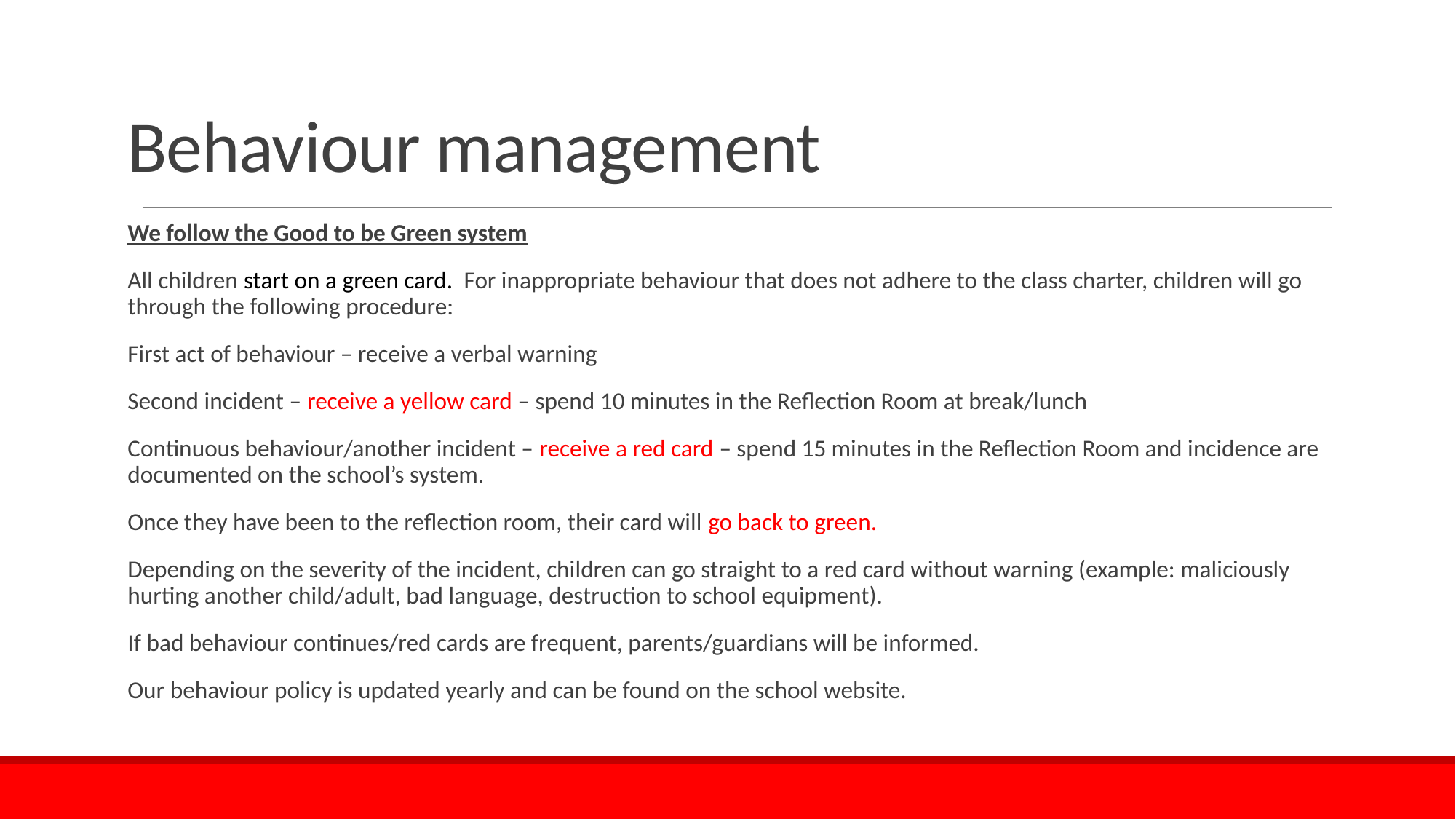

# Behaviour management
We follow the Good to be Green system
All children start on a green card.  For inappropriate behaviour that does not adhere to the class charter, children will go through the following procedure:
First act of behaviour – receive a verbal warning
Second incident – receive a yellow card – spend 10 minutes in the Reflection Room at break/lunch
Continuous behaviour/another incident – receive a red card – spend 15 minutes in the Reflection Room and incidence are documented on the school’s system.
Once they have been to the reflection room, their card will go back to green.
Depending on the severity of the incident, children can go straight to a red card without warning (example: maliciously hurting another child/adult, bad language, destruction to school equipment).
If bad behaviour continues/red cards are frequent, parents/guardians will be informed.
Our behaviour policy is updated yearly and can be found on the school website.